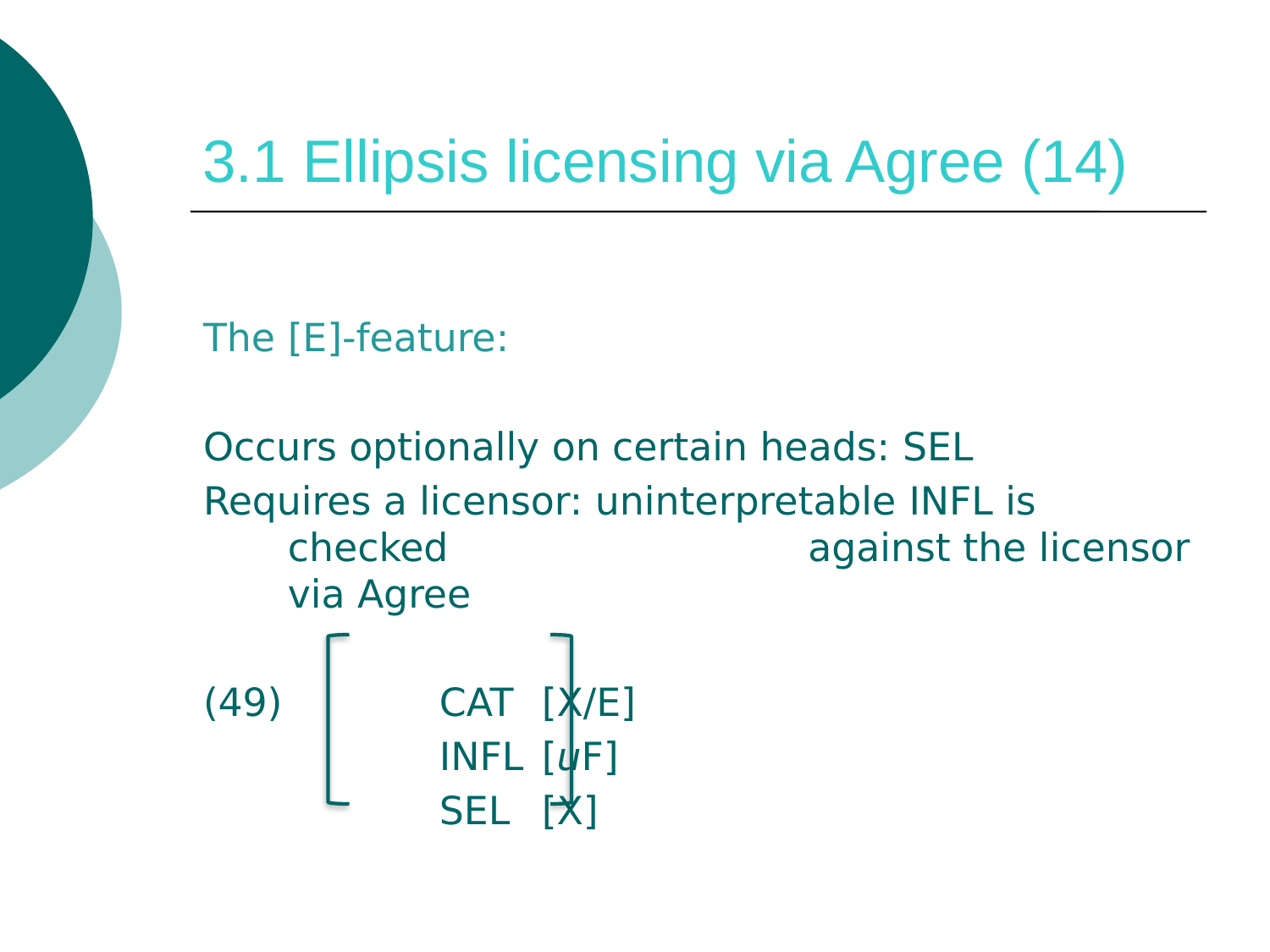

# 3.1 Ellipsis licensing via Agree (14)
The [E]-feature:

Occurs optionally on certain heads: sel
Requires a licensor: uninterpretable infl is checked 			 against the licensor via Agree

(49)		  cat 	[X/E]
		  infl 	[uF]
		  sel	[X]